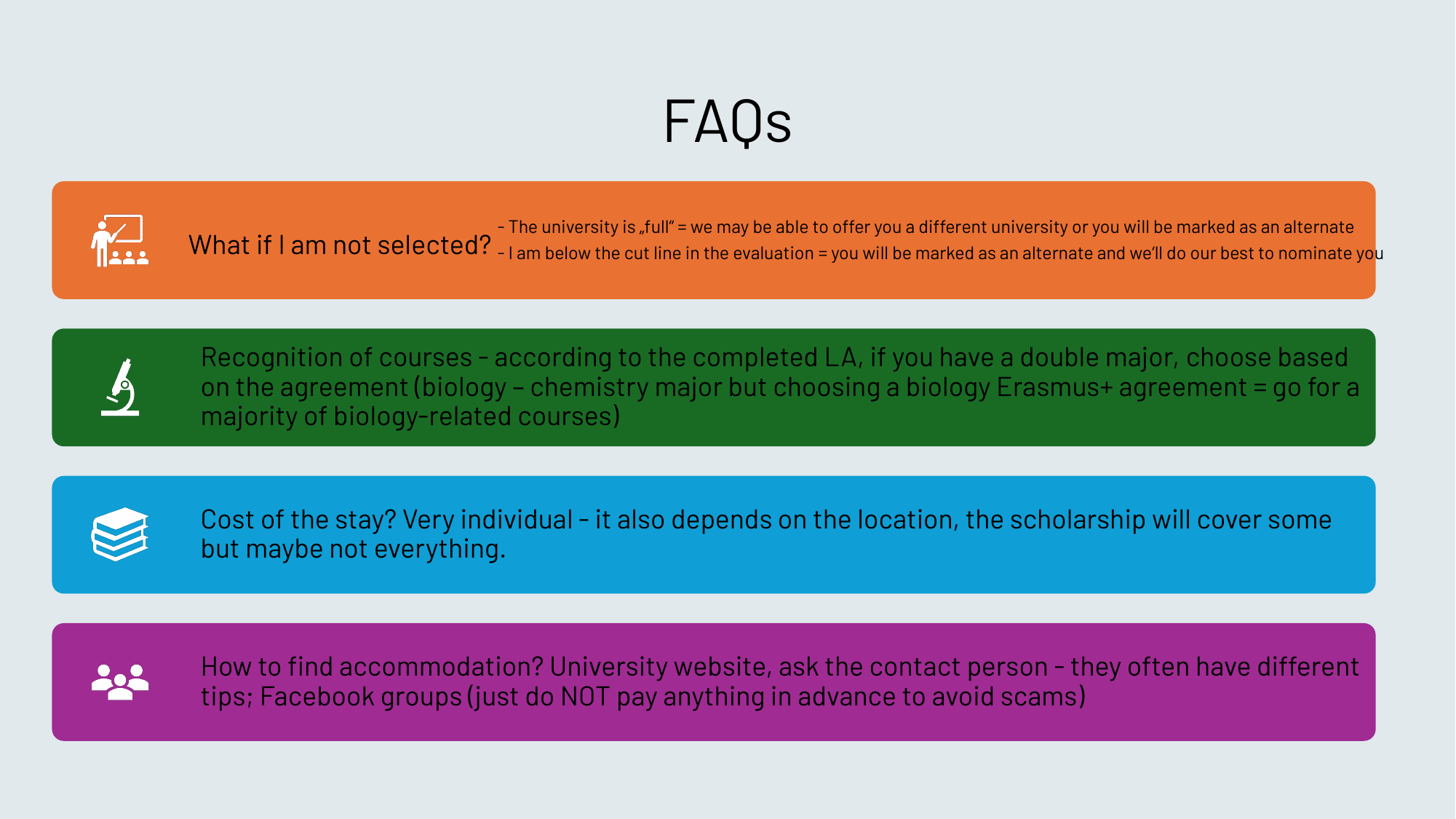

# FAQs
What if I am not selected?
- The university is „full“ = we may be able to offer you a different university or you will be marked as an alternate
- I am below the cut line in the evaluation = you will be marked as an alternate and we‘ll do our best to nominate you
Recognition of courses - according to the completed LA, if you have a double major, choose based on the agreement (biology – chemistry major but choosing a biology Erasmus+ agreement = go for a majority of biology-related courses)
Cost of the stay? Very individual - it also depends on the location, the scholarship will cover some but maybe not everything.
How to find accommodation? University website, ask the contact person - they often have different tips; Facebook groups (just do NOT pay anything in advance to avoid scams)